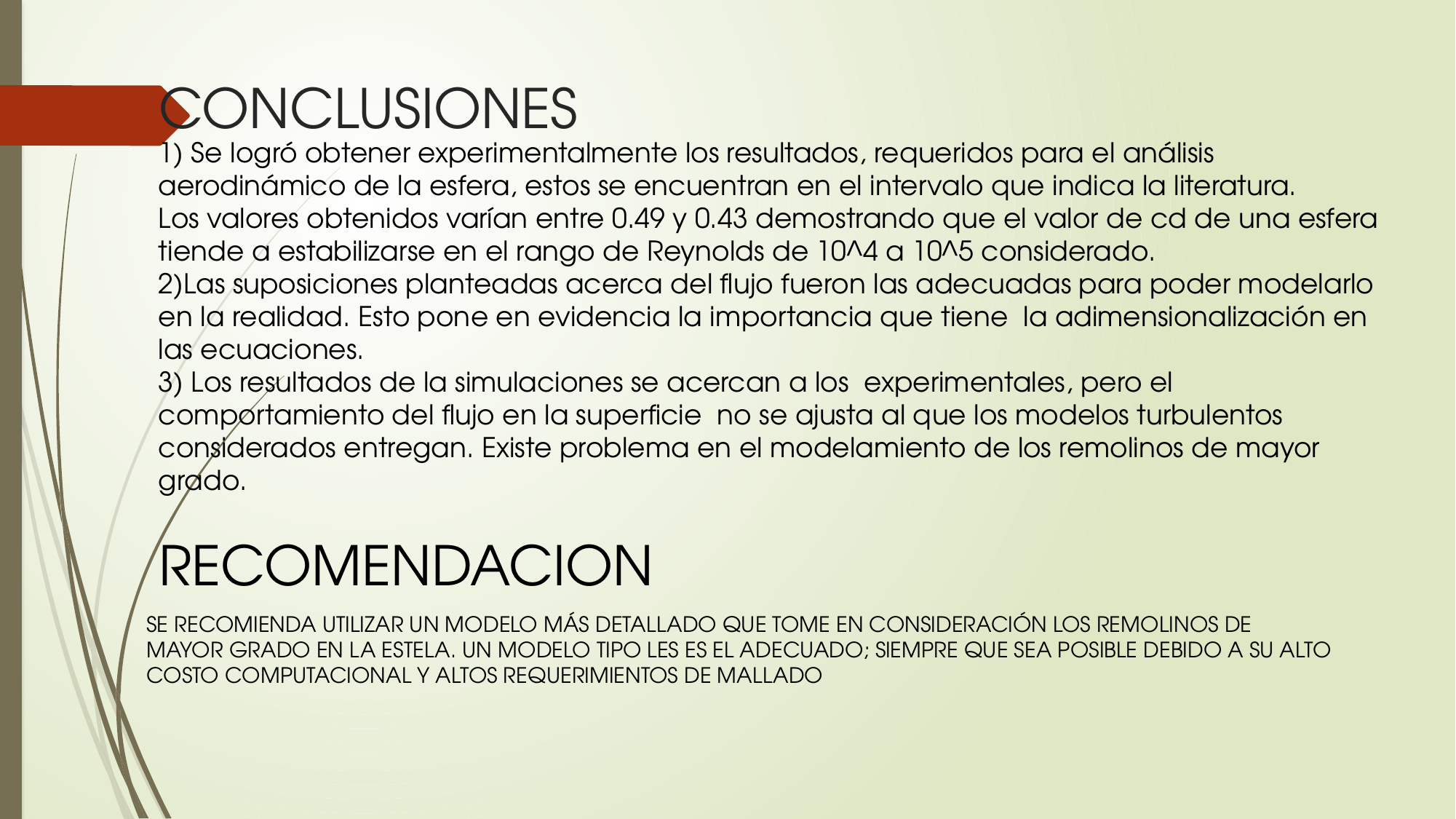

# CONCLUSIONES
1) Se logró obtener experimentalmente los resultados, requeridos para el análisis aerodinámico de la esfera, estos se encuentran en el intervalo que indica la literatura.
Los valores obtenidos varían entre 0.49 y 0.43 demostrando que el valor de cd de una esfera tiende a estabilizarse en el rango de Reynolds de 10^4 a 10^5 considerado.
2)Las suposiciones planteadas acerca del flujo fueron las adecuadas para poder modelarlo en la realidad. Esto pone en evidencia la importancia que tiene  la adimensionalización en las ecuaciones.
3) Los resultados de la simulaciones se acercan a los  experimentales, pero el comportamiento del flujo en la superficie  no se ajusta al que los modelos turbulentos considerados entregan. Existe problema en el modelamiento de los remolinos de mayor grado.

RECOMENDACION
Se recomienda utilizar un modelo más detallado que tome en consideración los remolinos de mayor grado en la estela. Un modelo tipo Les es el adecuado; siempre que sea posible debido a su alto costo computacional y altos requerimientos de mallado